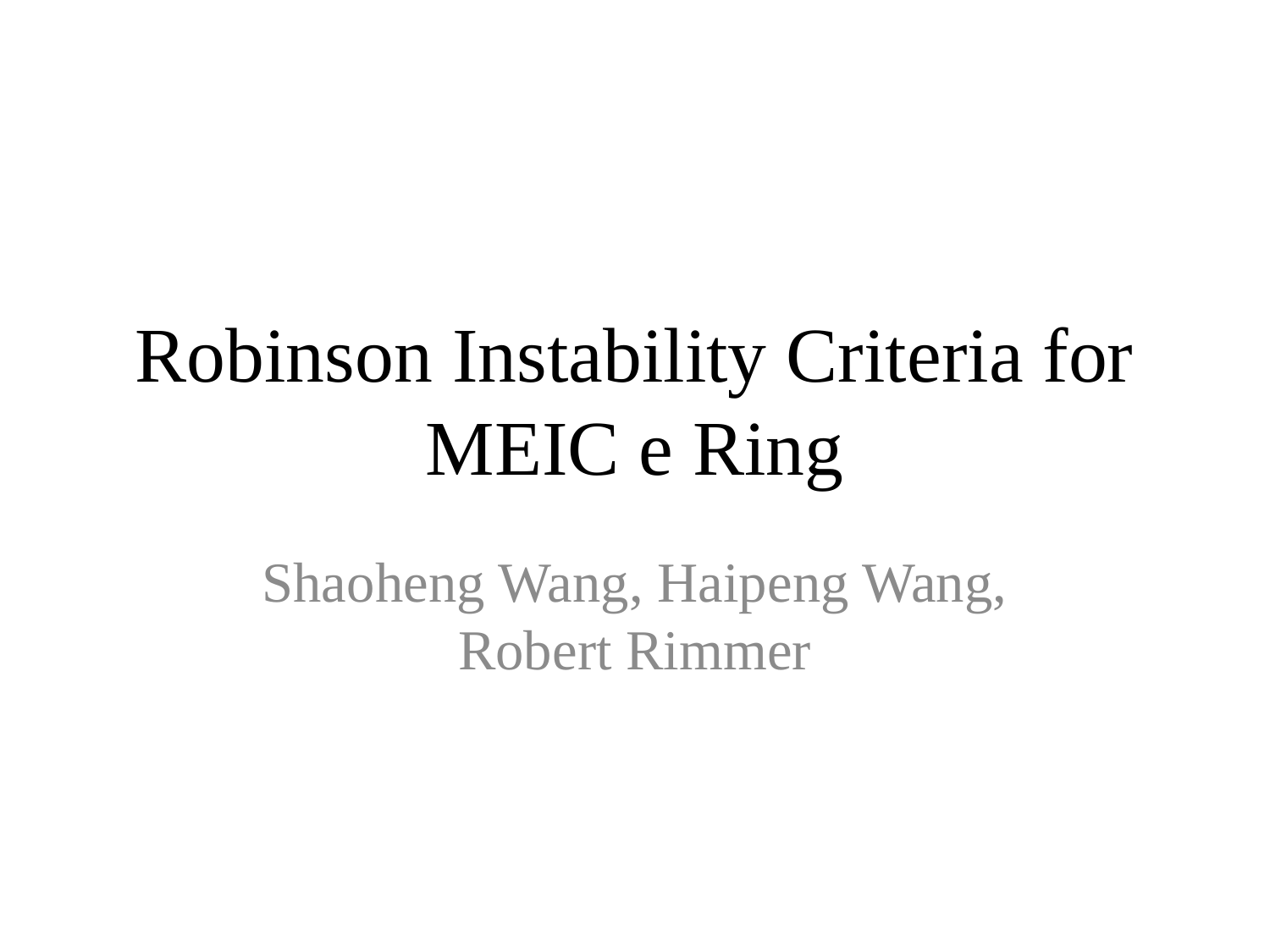

# Robinson Instability Criteria for MEIC e Ring
Shaoheng Wang, Haipeng Wang, Robert Rimmer